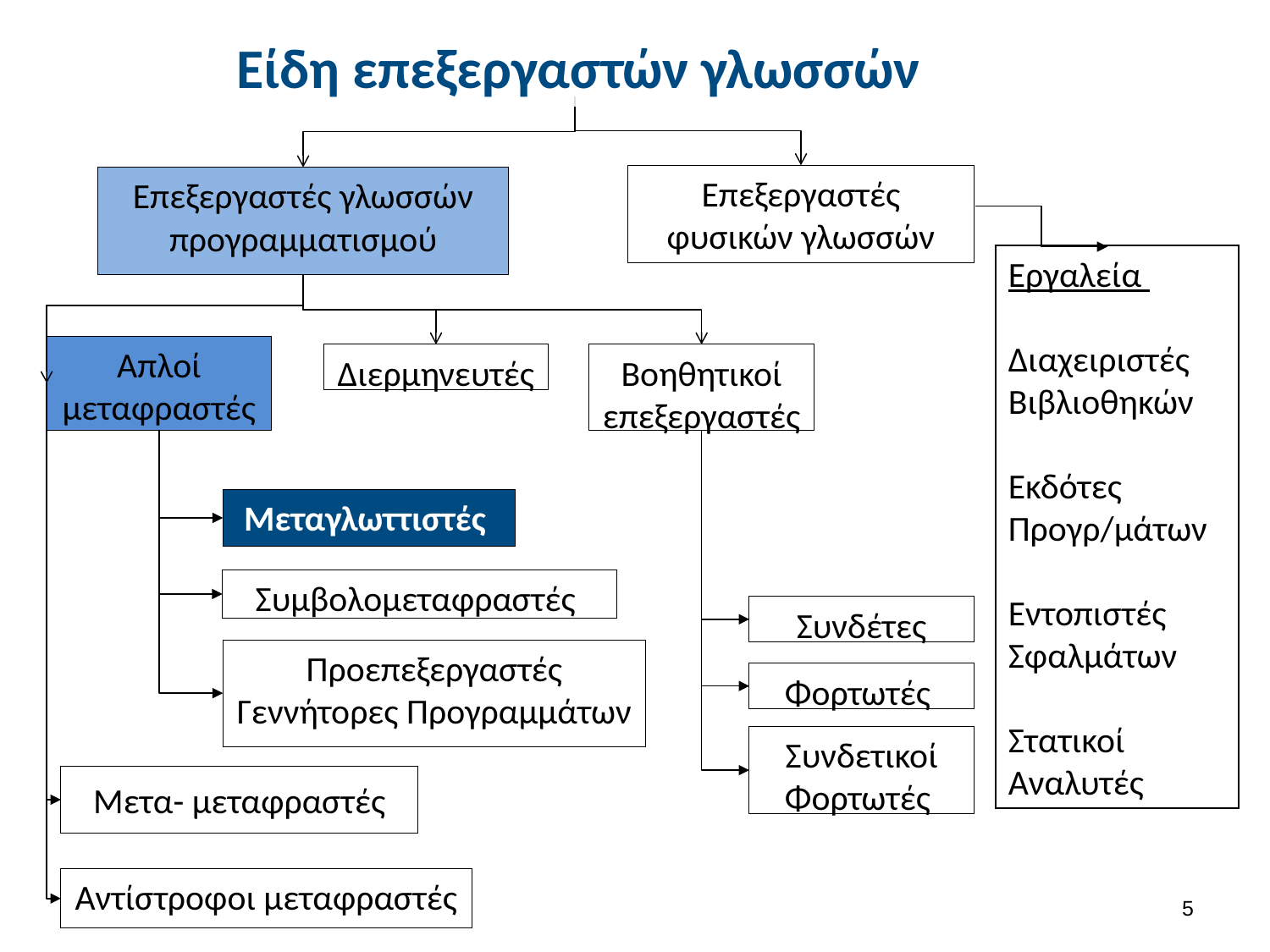

# Είδη επεξεργαστών γλωσσών
Επεξεργαστές φυσικών γλωσσών
Επεξεργαστές γλωσσών προγραμματισμού
Εργαλεία

Διαχειριστές Βιβλιοθηκών

Εκδότες Προγρ/μάτων

Εντοπιστές Σφαλμάτων

Στατικοί Αναλυτές
Απλοί μεταφραστές
Διερμηνευτές
Βοηθητικοί επεξεργαστές
Μεταγλωττιστές
Συμβολομεταφραστές
Συνδέτες
Προεπεξεργαστές Γεννήτορες Προγραμμάτων
Φορτωτές
Συνδετικοί Φορτωτές
Μετα- μεταφραστές
Αντίστροφοι μεταφραστές
5